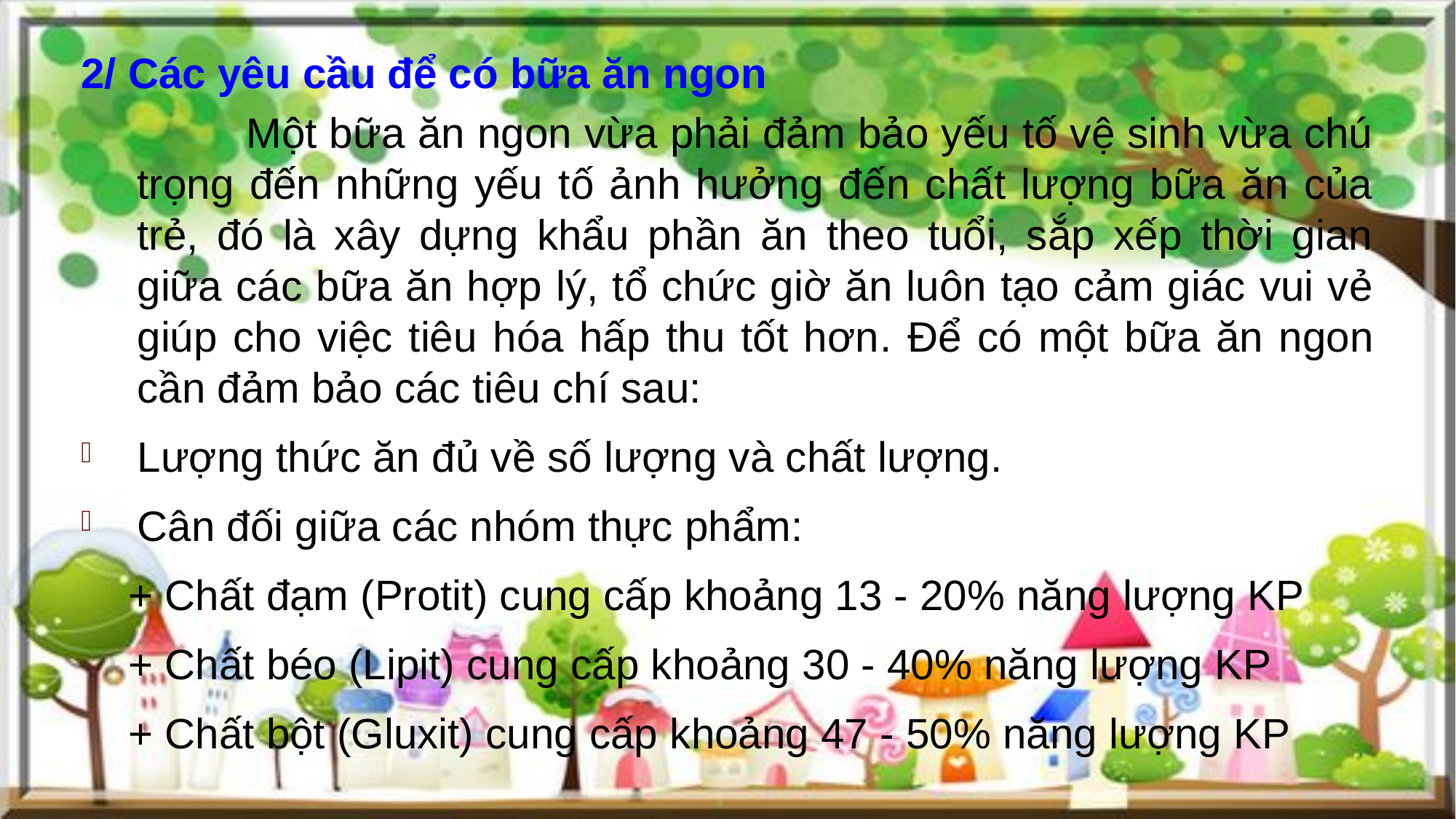

2/ Các yêu cầu để có bữa ăn ngon
		Một bữa ăn ngon vừa phải đảm bảo yếu tố vệ sinh vừa chú trọng đến những yếu tố ảnh hưởng đến chất lượng bữa ăn của trẻ, đó là xây dựng khẩu phần ăn theo tuổi, sắp xếp thời gian giữa các bữa ăn hợp lý, tổ chức giờ ăn luôn tạo cảm giác vui vẻ giúp cho việc tiêu hóa hấp thu tốt hơn. Để có một bữa ăn ngon cần đảm bảo các tiêu chí sau:
Lượng thức ăn đủ về số lượng và chất lượng.
Cân đối giữa các nhóm thực phẩm:
    + Chất đạm (Protit) cung cấp khoảng 13 - 20% năng lượng KP
    + Chất béo (Lipit) cung cấp khoảng 30 - 40% năng lượng KP
    + Chất bột (Gluxit) cung cấp khoảng 47 - 50% năng lượng KP